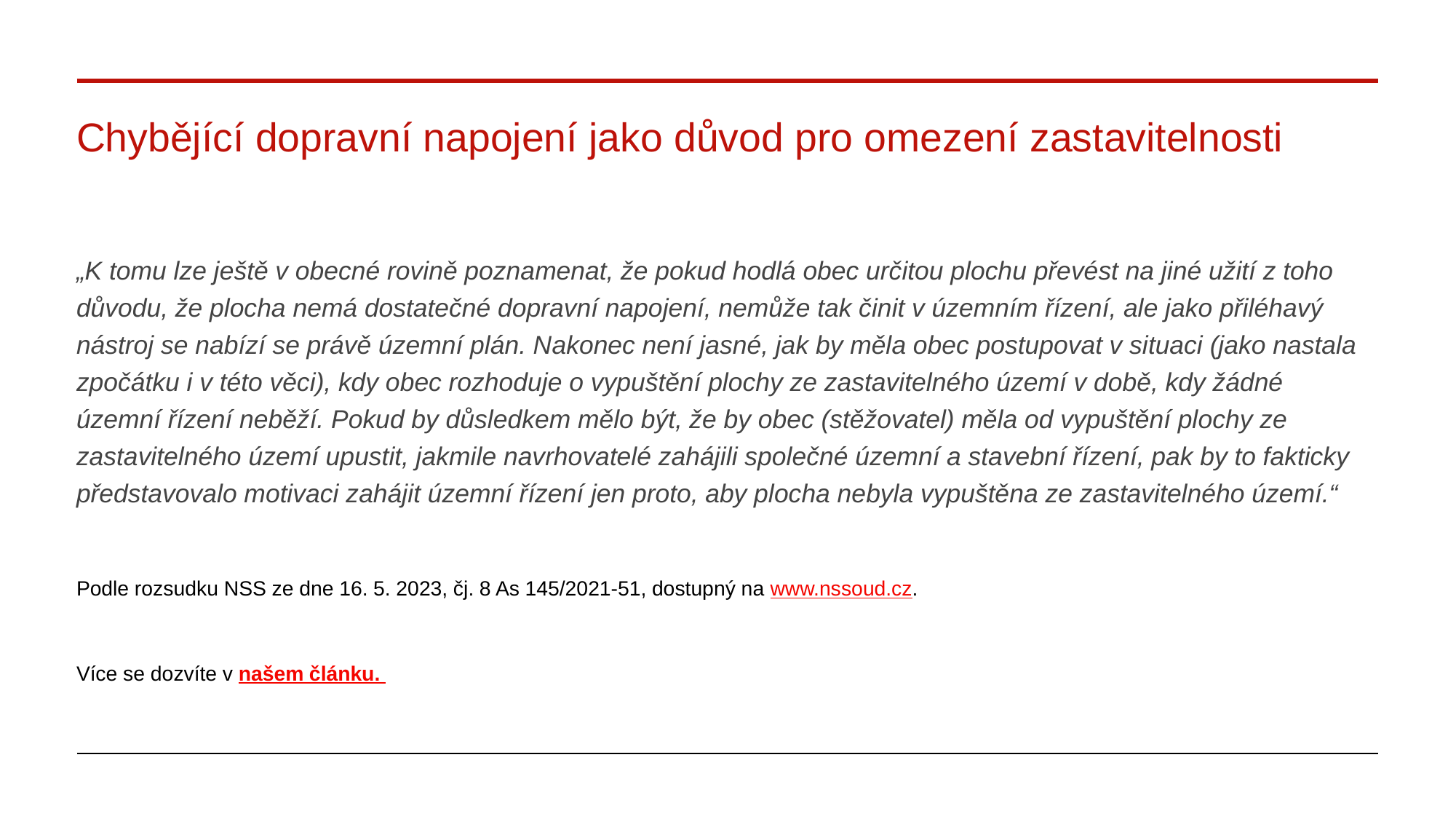

# Chybějící dopravní napojení jako důvod pro omezení zastavitelnosti
„K tomu lze ještě v obecné rovině poznamenat, že pokud hodlá obec určitou plochu převést na jiné užití z toho důvodu, že plocha nemá dostatečné dopravní napojení, nemůže tak činit v územním řízení, ale jako přiléhavý nástroj se nabízí se právě územní plán. Nakonec není jasné, jak by měla obec postupovat v situaci (jako nastala zpočátku i v této věci), kdy obec rozhoduje o vypuštění plochy ze zastavitelného území v době, kdy žádné územní řízení neběží. Pokud by důsledkem mělo být, že by obec (stěžovatel) měla od vypuštění plochy ze zastavitelného území upustit, jakmile navrhovatelé zahájili společné územní a stavební řízení, pak by to fakticky představovalo motivaci zahájit územní řízení jen proto, aby plocha nebyla vypuštěna ze zastavitelného území.“

Podle rozsudku NSS ze dne 16. 5. 2023, čj. 8 As 145/2021-51, dostupný na www.nssoud.cz.

Více se dozvíte v našem článku.